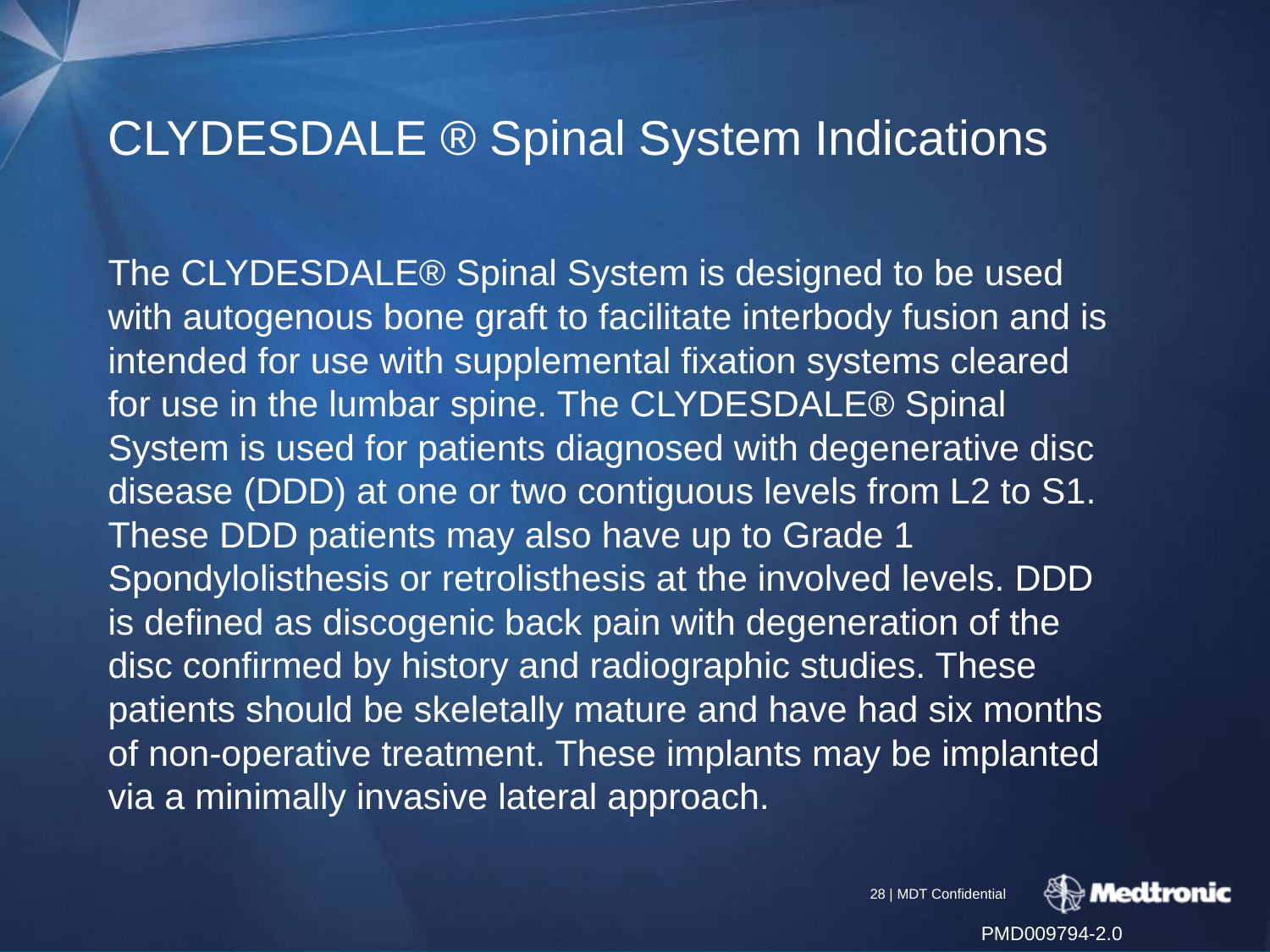

# CLYDESDALE ® Spinal System Indications
The CLYDESDALE® Spinal System is designed to be used with autogenous bone graft to facilitate interbody fusion and is intended for use with supplemental fixation systems cleared for use in the lumbar spine. The CLYDESDALE® Spinal System is used for patients diagnosed with degenerative disc disease (DDD) at one or two contiguous levels from L2 to S1. These DDD patients may also have up to Grade 1 Spondylolisthesis or retrolisthesis at the involved levels. DDD is defined as discogenic back pain with degeneration of the disc confirmed by history and radiographic studies. These patients should be skeletally mature and have had six months of non-operative treatment. These implants may be implanted via a minimally invasive lateral approach.